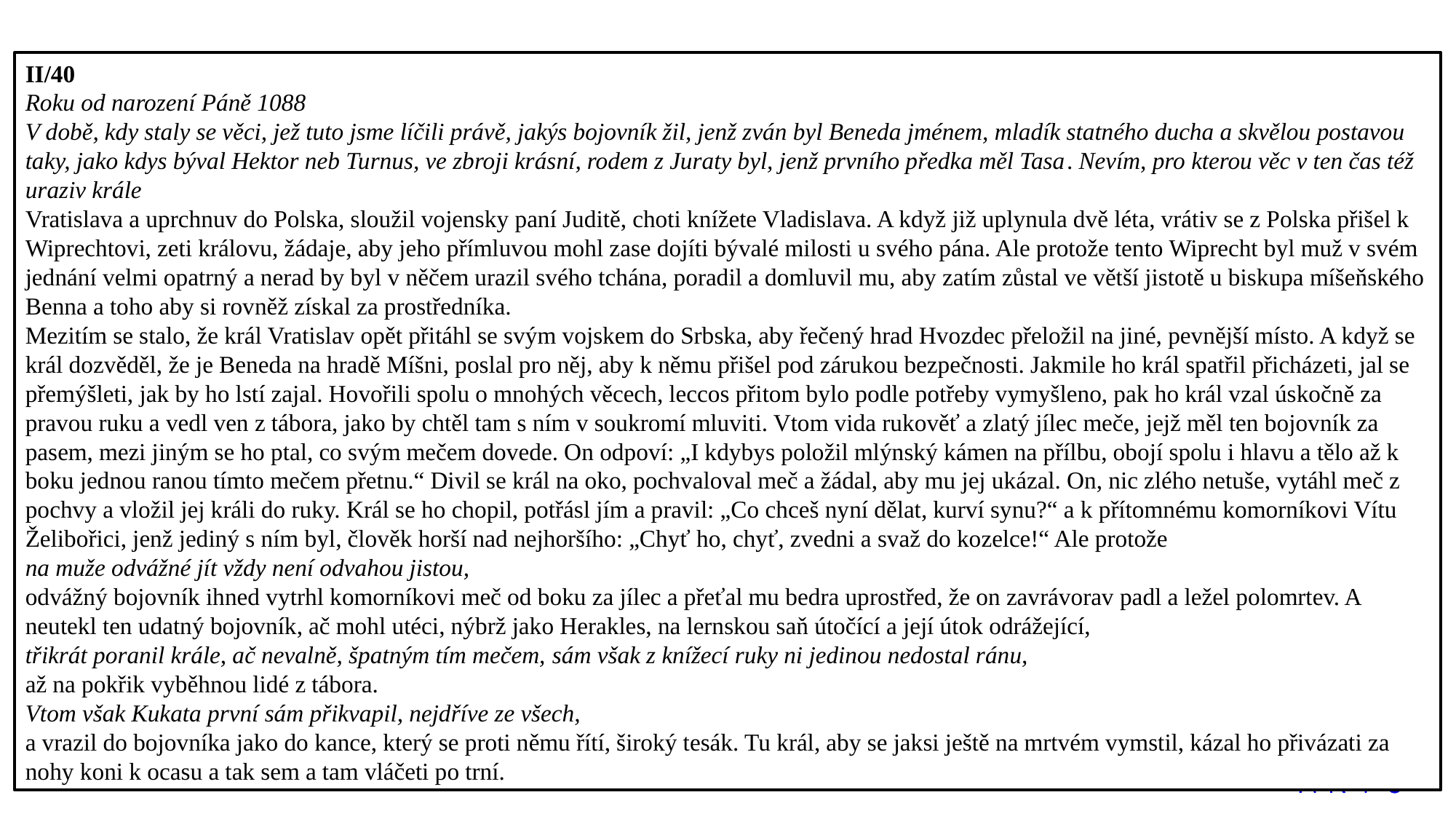

II/40
Roku od narození Páně 1088
V době, kdy staly se věci, jež tuto jsme líčili právě, jakýs bojovník žil, jenž zván byl Beneda jménem, mladík statného ducha a skvělou postavou taky, jako kdys býval Hektor neb Turnus, ve zbroji krásní, rodem z Juraty byl, jenž prvního předka měl Tasa. Nevím, pro kterou věc v ten čas též uraziv krále
Vratislava a uprchnuv do Polska, sloužil vojensky paní Juditě, choti knížete Vladislava. A když již uplynula dvě léta, vrátiv se z Polska přišel k Wiprechtovi, zeti královu, žádaje, aby jeho přímluvou mohl zase dojíti bývalé milosti u svého pána. Ale protože tento Wiprecht byl muž v svém jednání velmi opatrný a nerad by byl v něčem urazil svého tchána, poradil a domluvil mu, aby zatím zůstal ve větší jistotě u biskupa míšeňského Benna a toho aby si rovněž získal za prostředníka.
Mezitím se stalo, že král Vratislav opět přitáhl se svým vojskem do Srbska, aby řečený hrad Hvozdec přeložil na jiné, pevnější místo. A když se král dozvěděl, že je Beneda na hradě Míšni, poslal pro něj, aby k němu přišel pod zárukou bezpečnosti. Jakmile ho král spatřil přicházeti, jal se přemýšleti, jak by ho lstí zajal. Hovořili spolu o mnohých věcech, leccos přitom bylo podle potřeby vymyšleno, pak ho král vzal úskočně za pravou ruku a vedl ven z tábora, jako by chtěl tam s ním v soukromí mluviti. Vtom vida rukověť a zlatý jílec meče, jejž měl ten bojovník za pasem, mezi jiným se ho ptal, co svým mečem dovede. On odpoví: „I kdybys položil mlýnský kámen na přílbu, obojí spolu i hlavu a tělo až k boku jednou ranou tímto mečem přetnu.“ Divil se král na oko, pochvaloval meč a žádal, aby mu jej ukázal. On, nic zlého netuše, vytáhl meč z pochvy a vložil jej králi do ruky. Král se ho chopil, potřásl jím a pravil: „Co chceš nyní dělat, kurví synu?“ a k přítomnému komorníkovi Vítu Želibořici, jenž jediný s ním byl, člověk horší nad nejhoršího: „Chyť ho, chyť, zvedni a svaž do kozelce!“ Ale protože
na muže odvážné jít vždy není odvahou jistou,
odvážný bojovník ihned vytrhl komorníkovi meč od boku za jílec a přeťal mu bedra uprostřed, že on zavrávorav padl a ležel polomrtev. A neutekl ten udatný bojovník, ač mohl utéci, nýbrž jako Herakles, na lernskou saň útočící a její útok odrážející,
třikrát poranil krále, ač nevalně, špatným tím mečem, sám však z knížecí ruky ni jedinou nedostal ránu,
až na pokřik vyběhnou lidé z tábora.
Vtom však Kukata první sám přikvapil, nejdříve ze všech,
a vrazil do bojovníka jako do kance, který se proti němu řítí, široký tesák. Tu král, aby se jaksi ještě na mrtvém vymstil, kázal ho přivázati za nohy koni k ocasu a tak sem a tam vláčeti po trní.